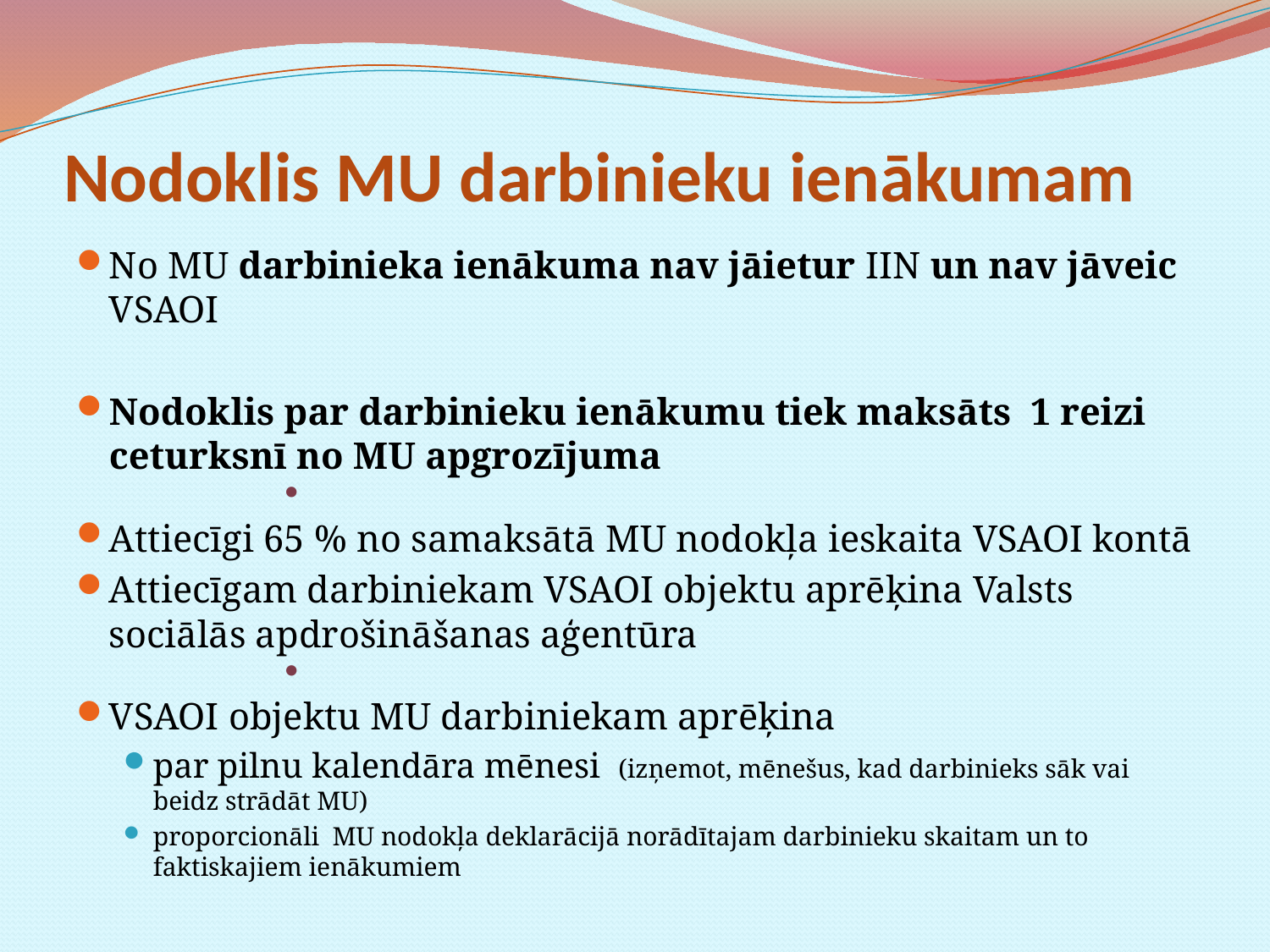

# Nodoklis MU darbinieku ienākumam
No MU darbinieka ienākuma nav jāietur IIN un nav jāveic VSAOI

Nodoklis par darbinieku ienākumu tiek maksāts  1 reizi ceturksnī no MU apgrozījuma

Attiecīgi 65 % no samaksātā MU nodokļa ieskaita VSAOI kontā
Attiecīgam darbiniekam VSAOI objektu aprēķina Valsts sociālās apdrošināšanas aģentūra

VSAOI objektu MU darbiniekam aprēķina
par pilnu kalendāra mēnesi  (izņemot, mēnešus, kad darbinieks sāk vai beidz strādāt MU)
proporcionāli  MU nodokļa deklarācijā norādītajam darbinieku skaitam un to faktiskajiem ienākumiem